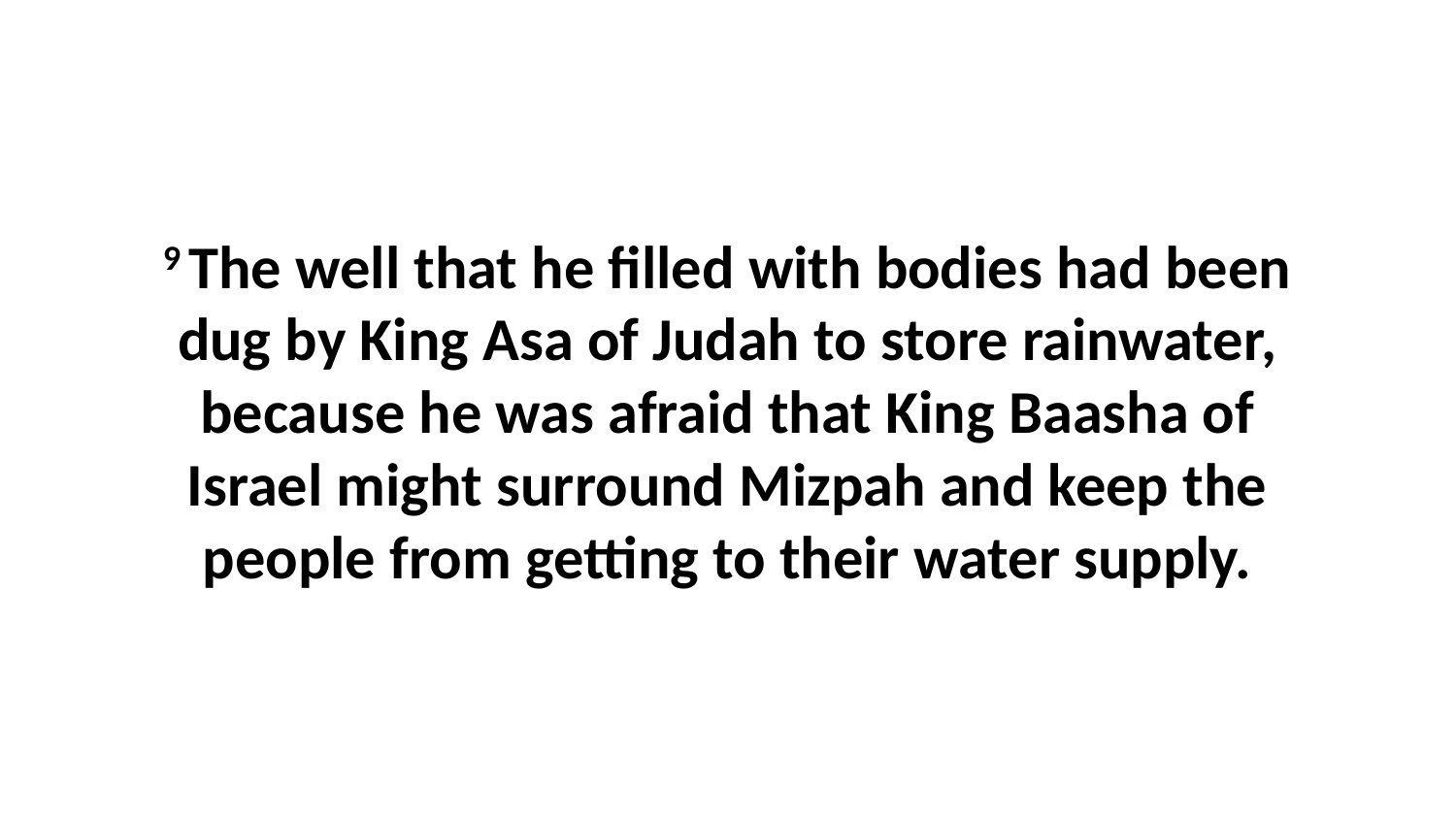

9 The well that he filled with bodies had been dug by King Asa of Judah to store rainwater, because he was afraid that King Baasha of Israel might surround Mizpah and keep the people from getting to their water supply.